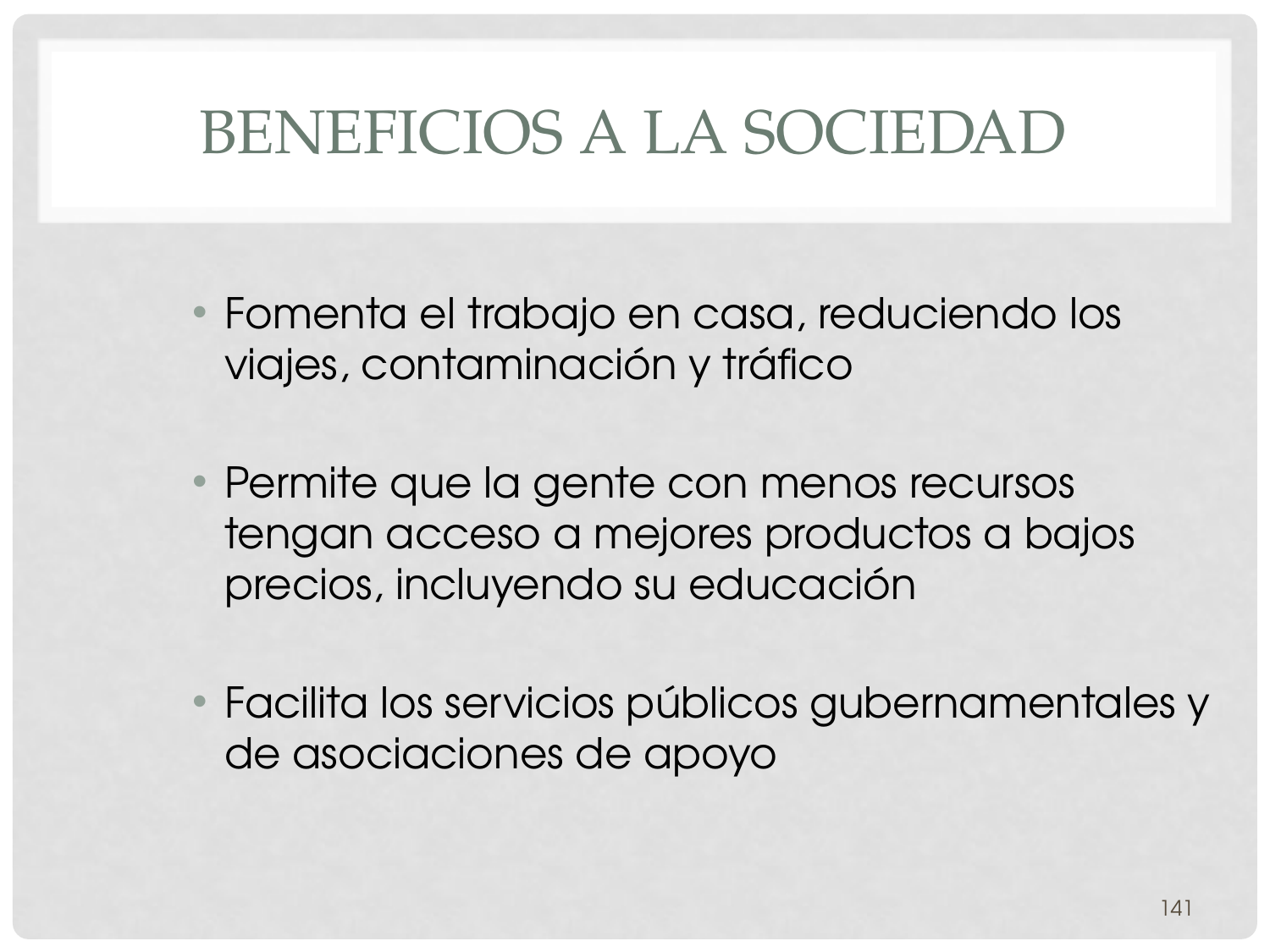

# Beneficios a la sociedad
Fomenta el trabajo en casa, reduciendo los viajes, contaminación y tráfico

Permite que la gente con menos recursos tengan acceso a mejores productos a bajos precios, incluyendo su educación

Facilita los servicios públicos gubernamentales y de asociaciones de apoyo
141